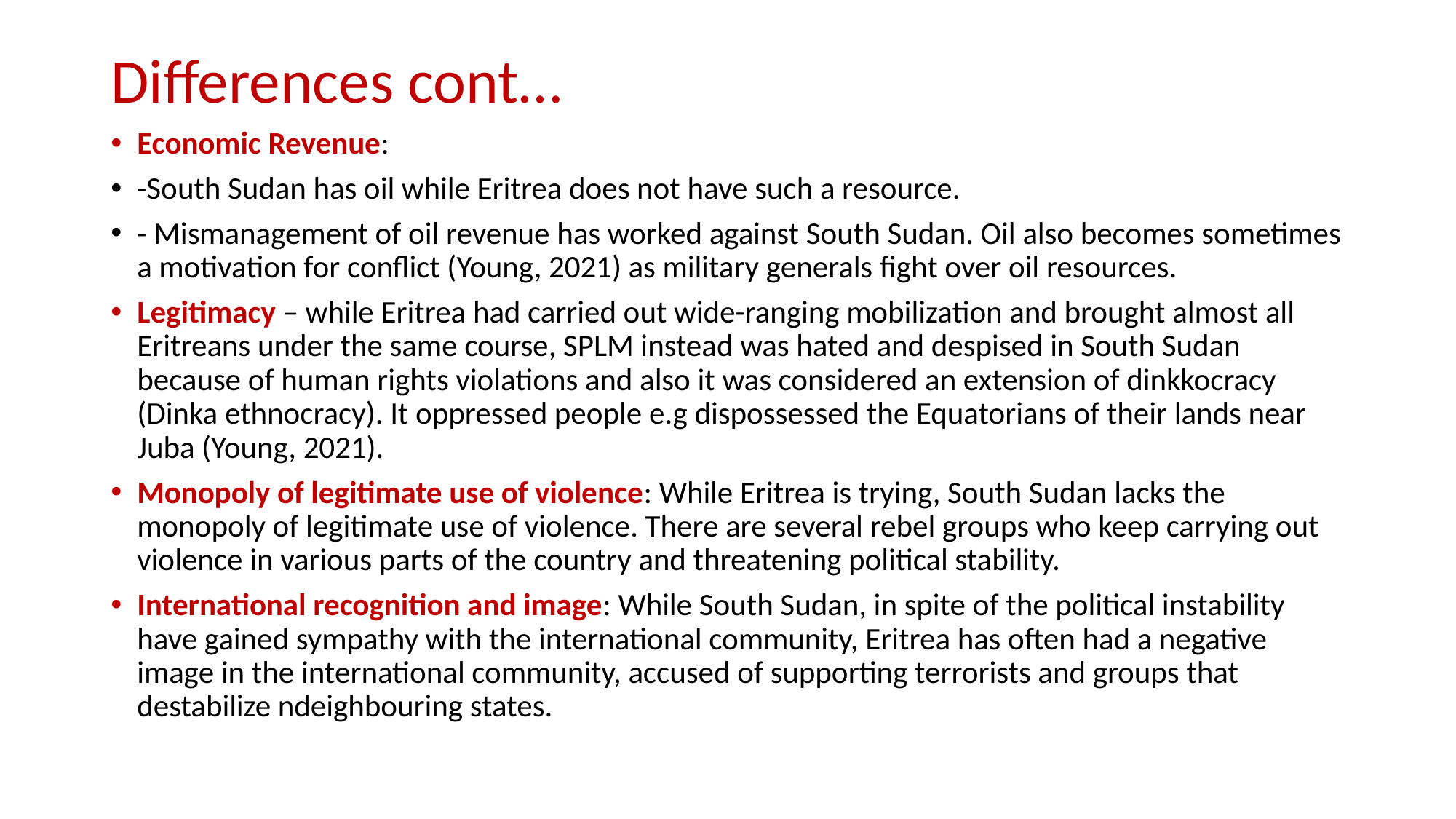

# Differences cont…
Economic Revenue:
-South Sudan has oil while Eritrea does not have such a resource.
- Mismanagement of oil revenue has worked against South Sudan. Oil also becomes sometimes a motivation for conflict (Young, 2021) as military generals fight over oil resources.
Legitimacy – while Eritrea had carried out wide-ranging mobilization and brought almost all Eritreans under the same course, SPLM instead was hated and despised in South Sudan because of human rights violations and also it was considered an extension of dinkkocracy (Dinka ethnocracy). It oppressed people e.g dispossessed the Equatorians of their lands near Juba (Young, 2021).
Monopoly of legitimate use of violence: While Eritrea is trying, South Sudan lacks the monopoly of legitimate use of violence. There are several rebel groups who keep carrying out violence in various parts of the country and threatening political stability.
International recognition and image: While South Sudan, in spite of the political instability have gained sympathy with the international community, Eritrea has often had a negative image in the international community, accused of supporting terrorists and groups that destabilize ndeighbouring states.